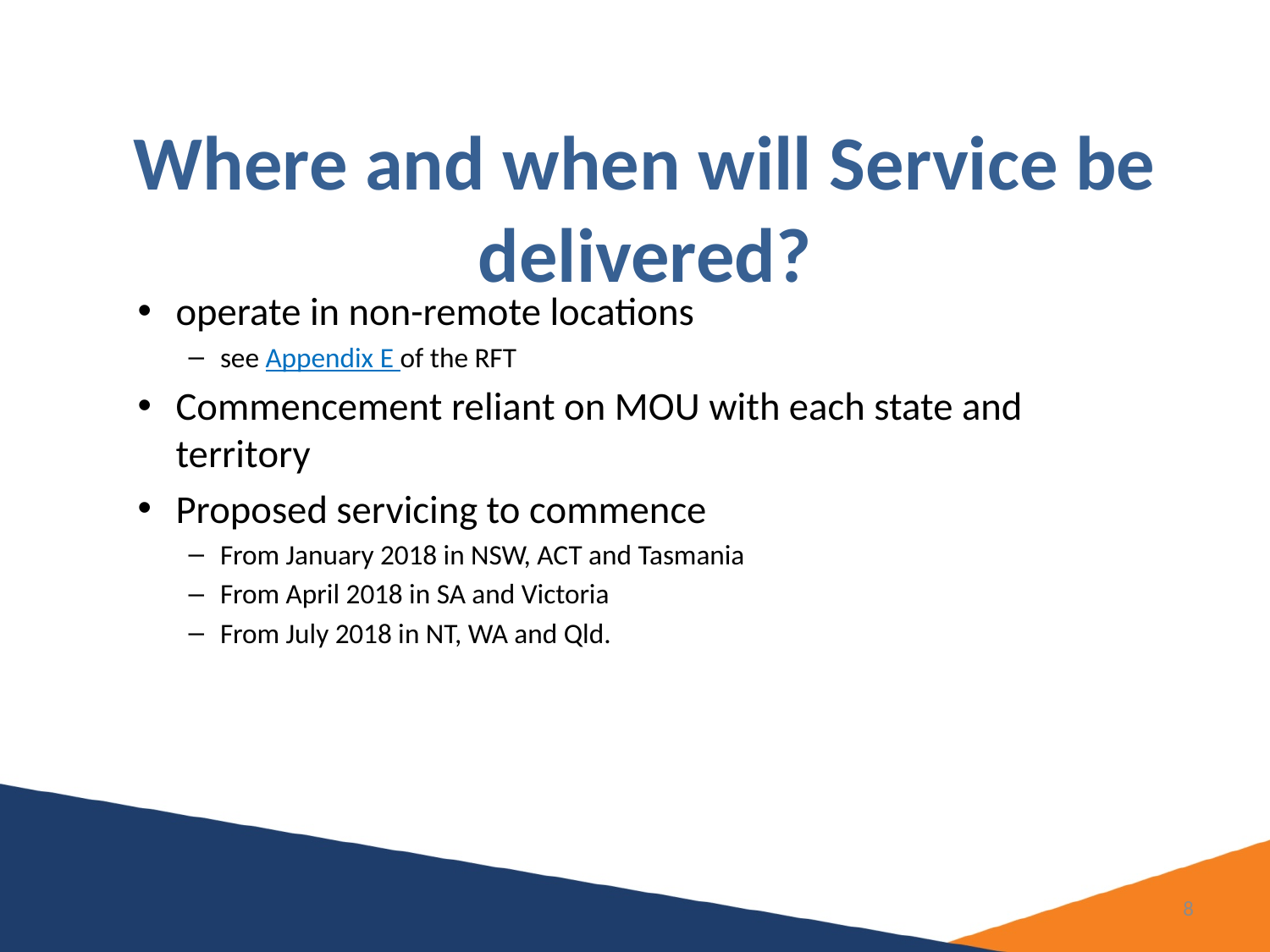

# Where and when will Service be delivered?

operate in non-remote locations
see Appendix E of the RFT
Commencement reliant on MOU with each state and territory
Proposed servicing to commence
From January 2018 in NSW, ACT and Tasmania
From April 2018 in SA and Victoria
From July 2018 in NT, WA and Qld.

8